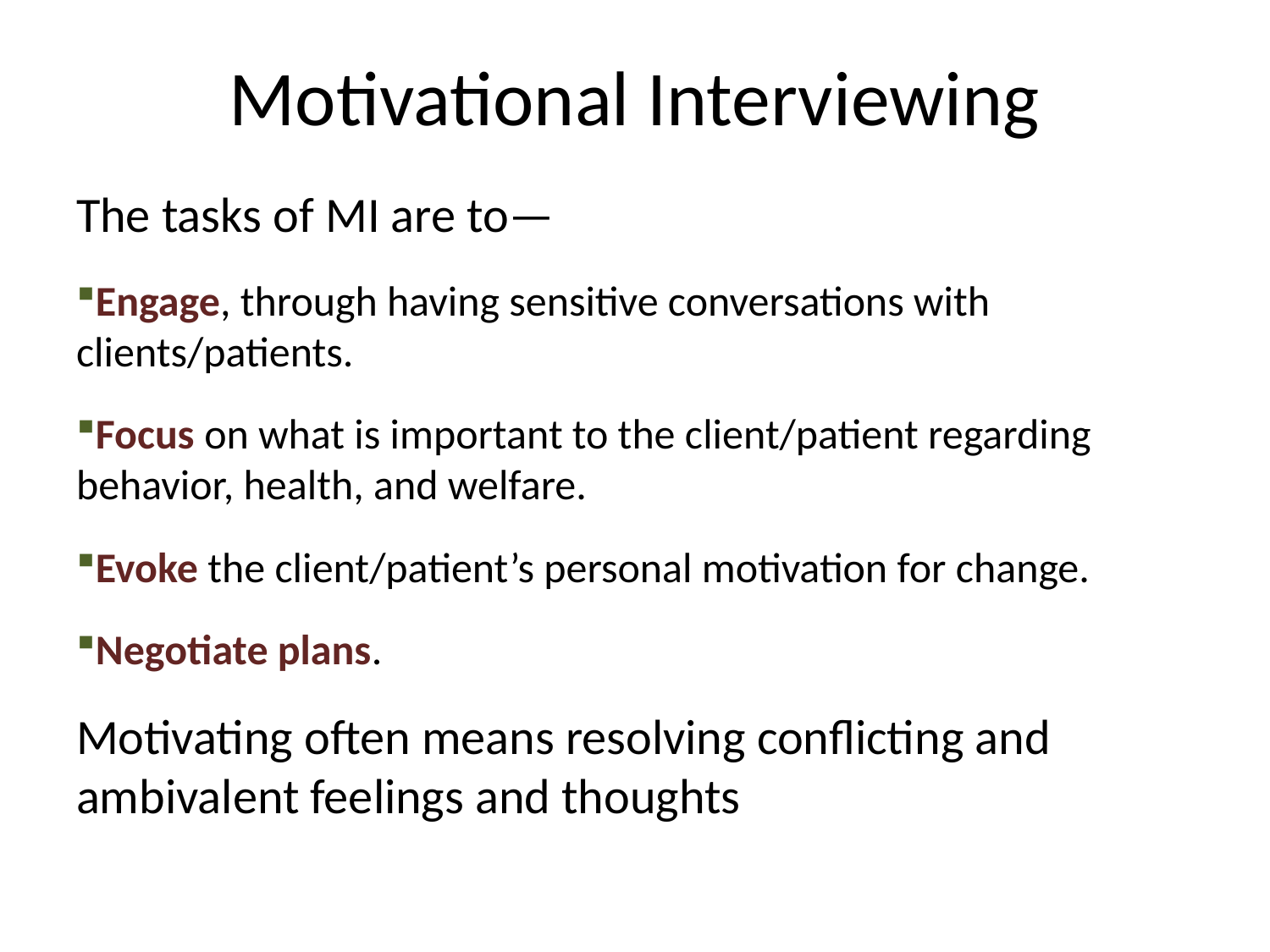

# Motivational Interviewing
The tasks of MI are to—
Engage, through having sensitive conversations with clients/patients.
Focus on what is important to the client/patient regarding behavior, health, and welfare.
Evoke the client/patient’s personal motivation for change.
Negotiate plans.
Motivating often means resolving conflicting and ambivalent feelings and thoughts